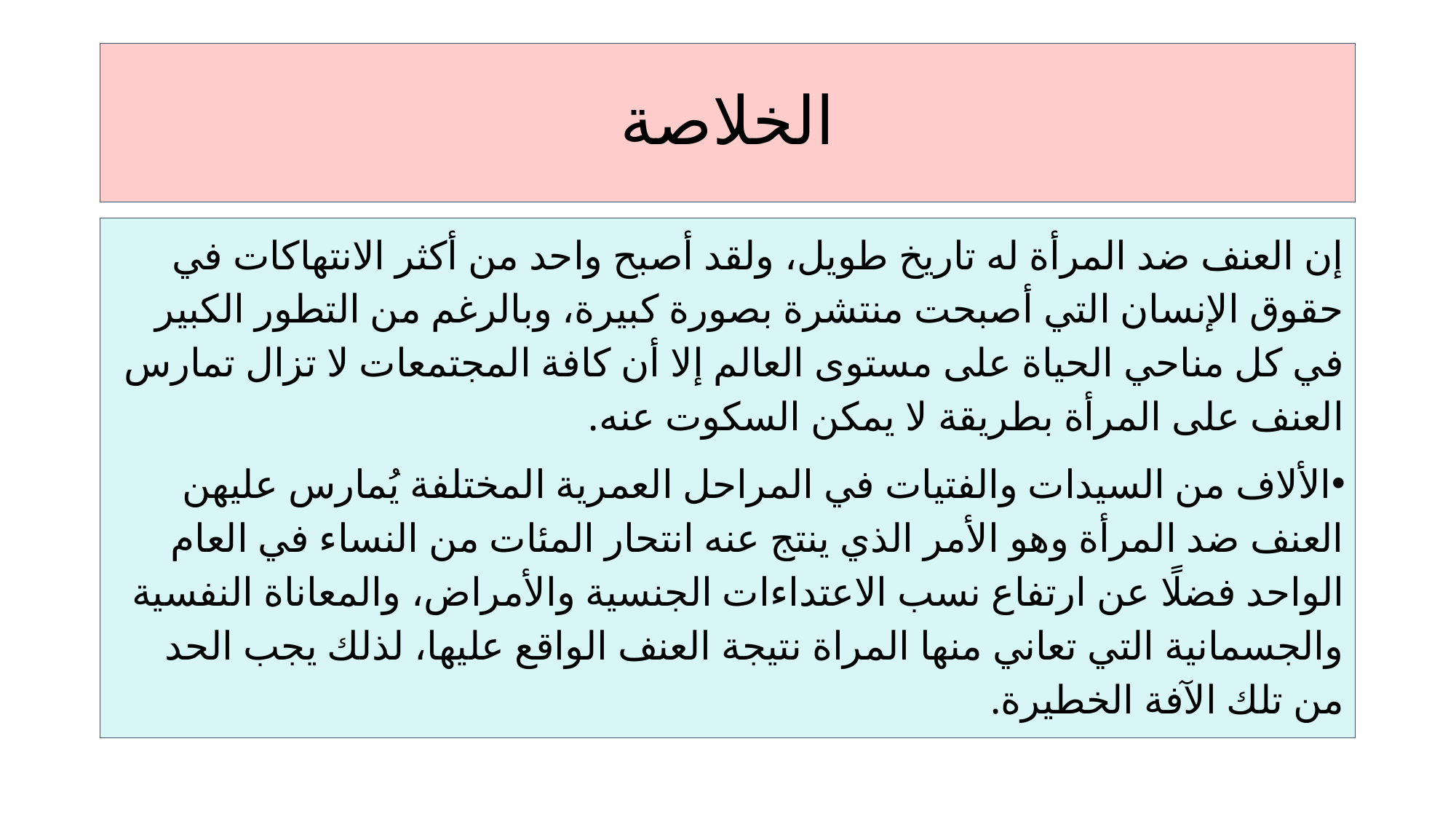

# الخلاصة
إن العنف ضد المرأة له تاريخ طويل، ولقد أصبح واحد من أكثر الانتهاكات في حقوق الإنسان التي أصبحت منتشرة بصورة كبيرة، وبالرغم من التطور الكبير في كل مناحي الحياة على مستوى العالم إلا أن كافة المجتمعات لا تزال تمارس العنف على المرأة بطريقة لا يمكن السكوت عنه.
الألاف من السيدات والفتيات في المراحل العمرية المختلفة يُمارس عليهن العنف ضد المرأة وهو الأمر الذي ينتج عنه انتحار المئات من النساء في العام الواحد فضلًا عن ارتفاع نسب الاعتداءات الجنسية والأمراض، والمعاناة النفسية والجسمانية التي تعاني منها المراة نتيجة العنف الواقع عليها، لذلك يجب الحد من تلك الآفة الخطيرة.